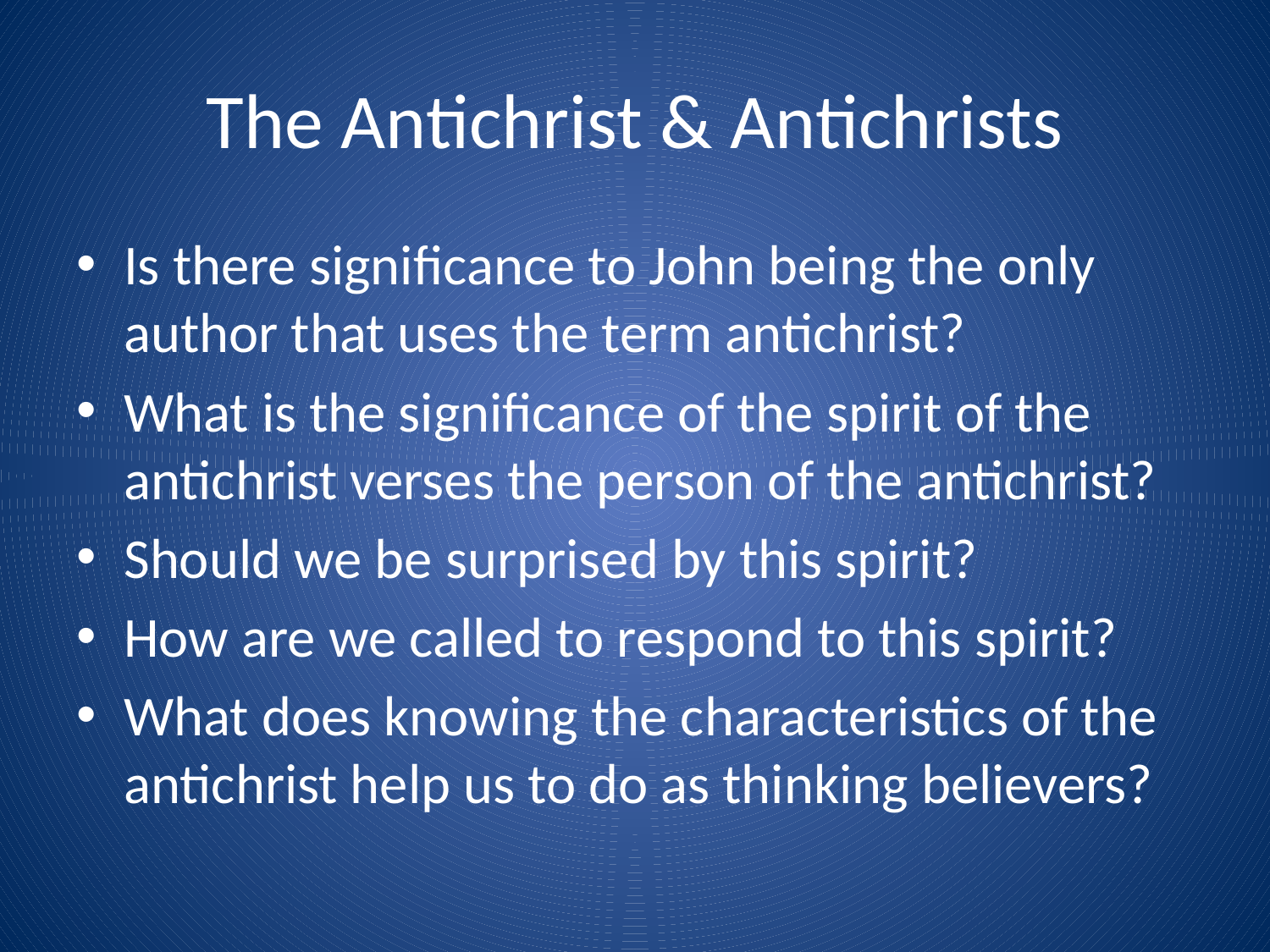

# The Antichrist & Antichrists
Is there significance to John being the only author that uses the term antichrist?
What is the significance of the spirit of the antichrist verses the person of the antichrist?
Should we be surprised by this spirit?
How are we called to respond to this spirit?
What does knowing the characteristics of the antichrist help us to do as thinking believers?